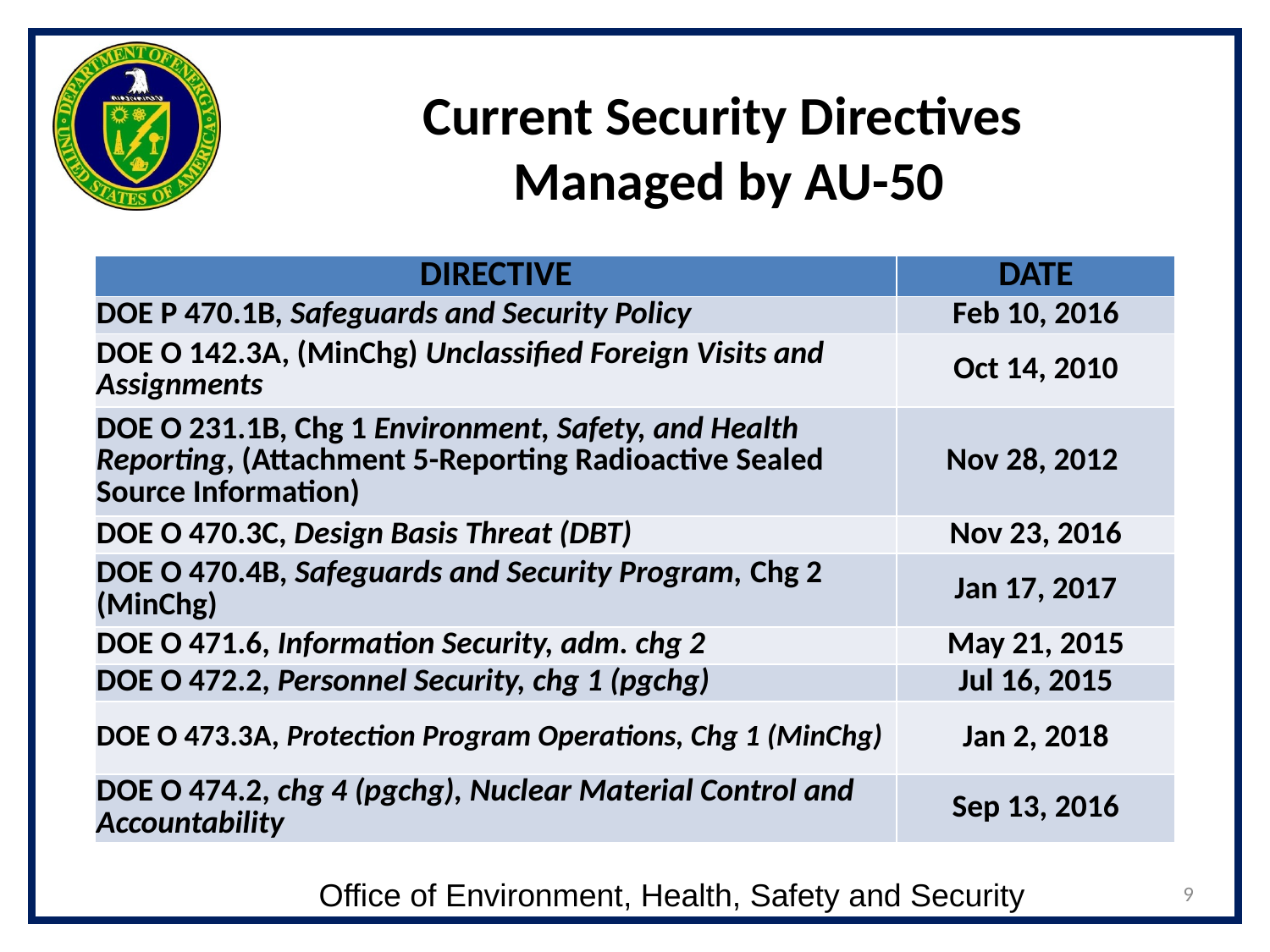

# Current Security Directives Managed by AU-50
| DIRECTIVE | DATE |
| --- | --- |
| DOE P 470.1B, Safeguards and Security Policy | Feb 10, 2016 |
| DOE O 142.3A, (MinChg) Unclassified Foreign Visits and Assignments | Oct 14, 2010 |
| DOE O 231.1B, Chg 1 Environment, Safety, and Health Reporting, (Attachment 5-Reporting Radioactive Sealed Source Information) | Nov 28, 2012 |
| DOE O 470.3C, Design Basis Threat (DBT) | Nov 23, 2016 |
| DOE O 470.4B, Safeguards and Security Program, Chg 2 (MinChg) | Jan 17, 2017 |
| DOE O 471.6, Information Security, adm. chg 2 | May 21, 2015 |
| DOE O 472.2, Personnel Security, chg 1 (pgchg) | Jul 16, 2015 |
| DOE O 473.3A, Protection Program Operations, Chg 1 (MinChg) | Jan 2, 2018 |
| DOE O 474.2, chg 4 (pgchg), Nuclear Material Control and Accountability | Sep 13, 2016 |
9